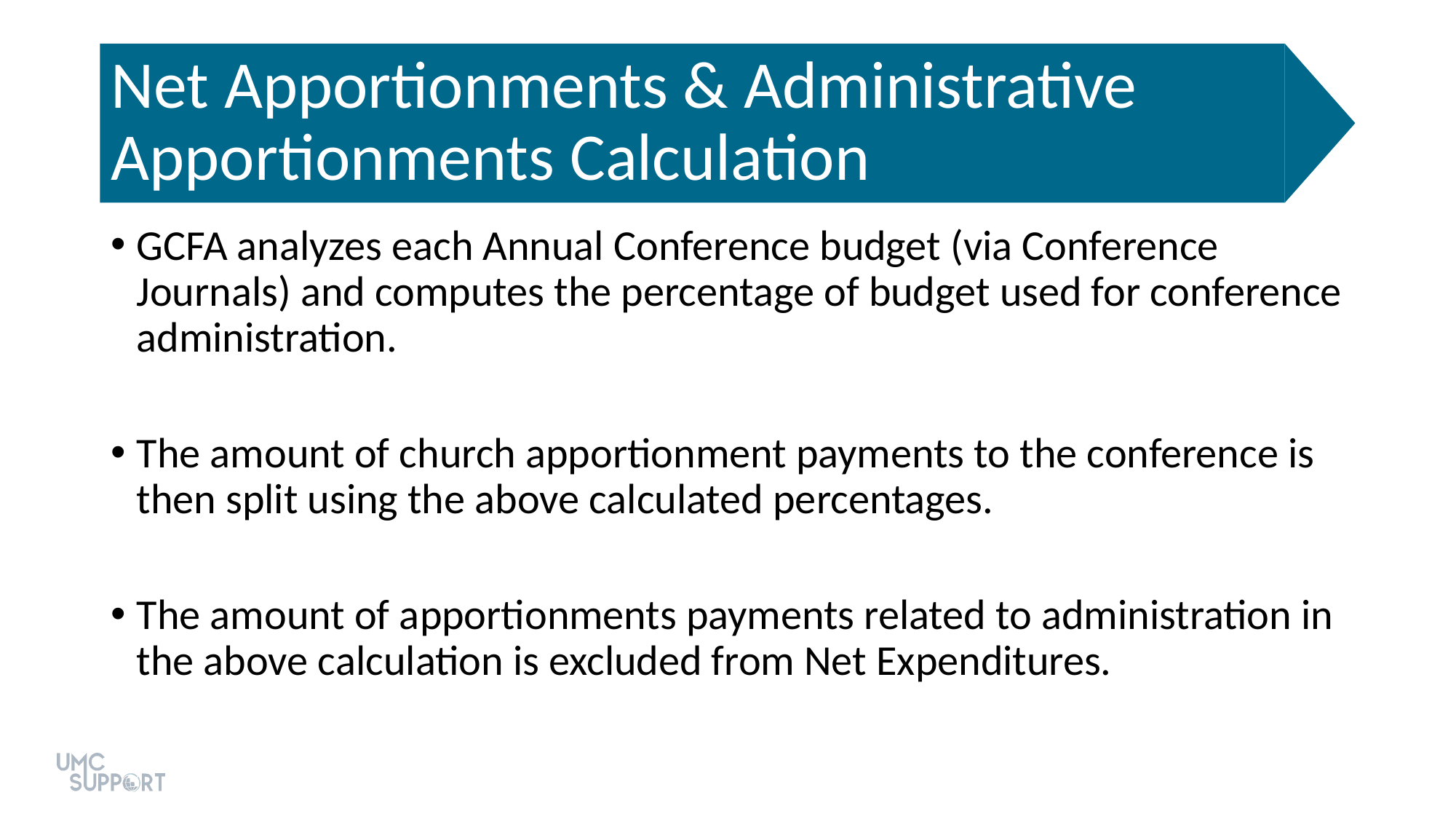

# Net Apportionments & Administrative Apportionments Calculation
GCFA analyzes each Annual Conference budget (via Conference Journals) and computes the percentage of budget used for conference administration.

The amount of church apportionment payments to the conference is then split using the above calculated percentages.

The amount of apportionments payments related to administration in the above calculation is excluded from Net Expenditures.